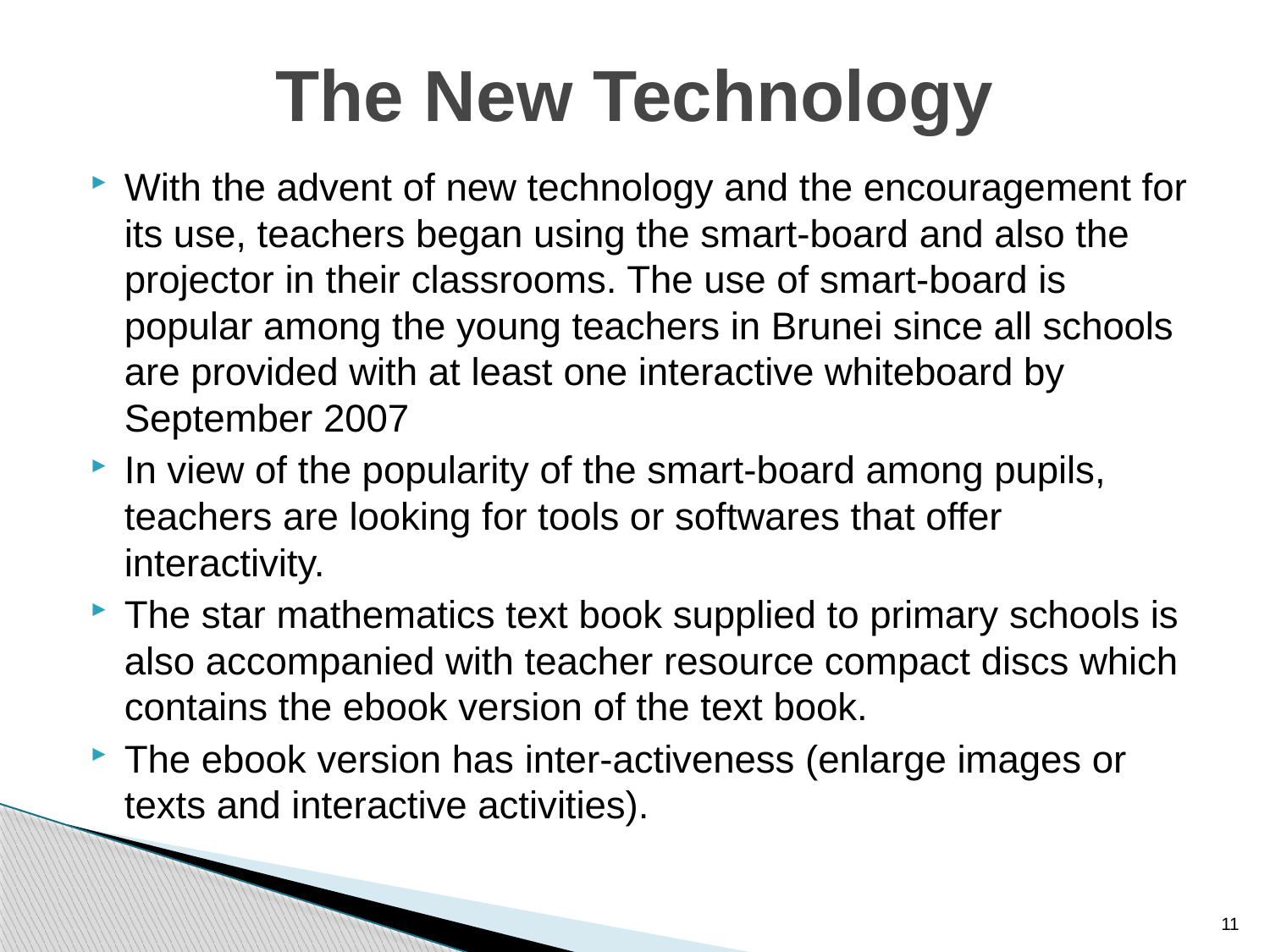

# The New Technology
With the advent of new technology and the encouragement for its use, teachers began using the smart-board and also the projector in their classrooms. The use of smart-board is popular among the young teachers in Brunei since all schools are provided with at least one interactive whiteboard by September 2007
In view of the popularity of the smart-board among pupils, teachers are looking for tools or softwares that offer interactivity.
The star mathematics text book supplied to primary schools is also accompanied with teacher resource compact discs which contains the ebook version of the text book.
The ebook version has inter-activeness (enlarge images or texts and interactive activities).
11